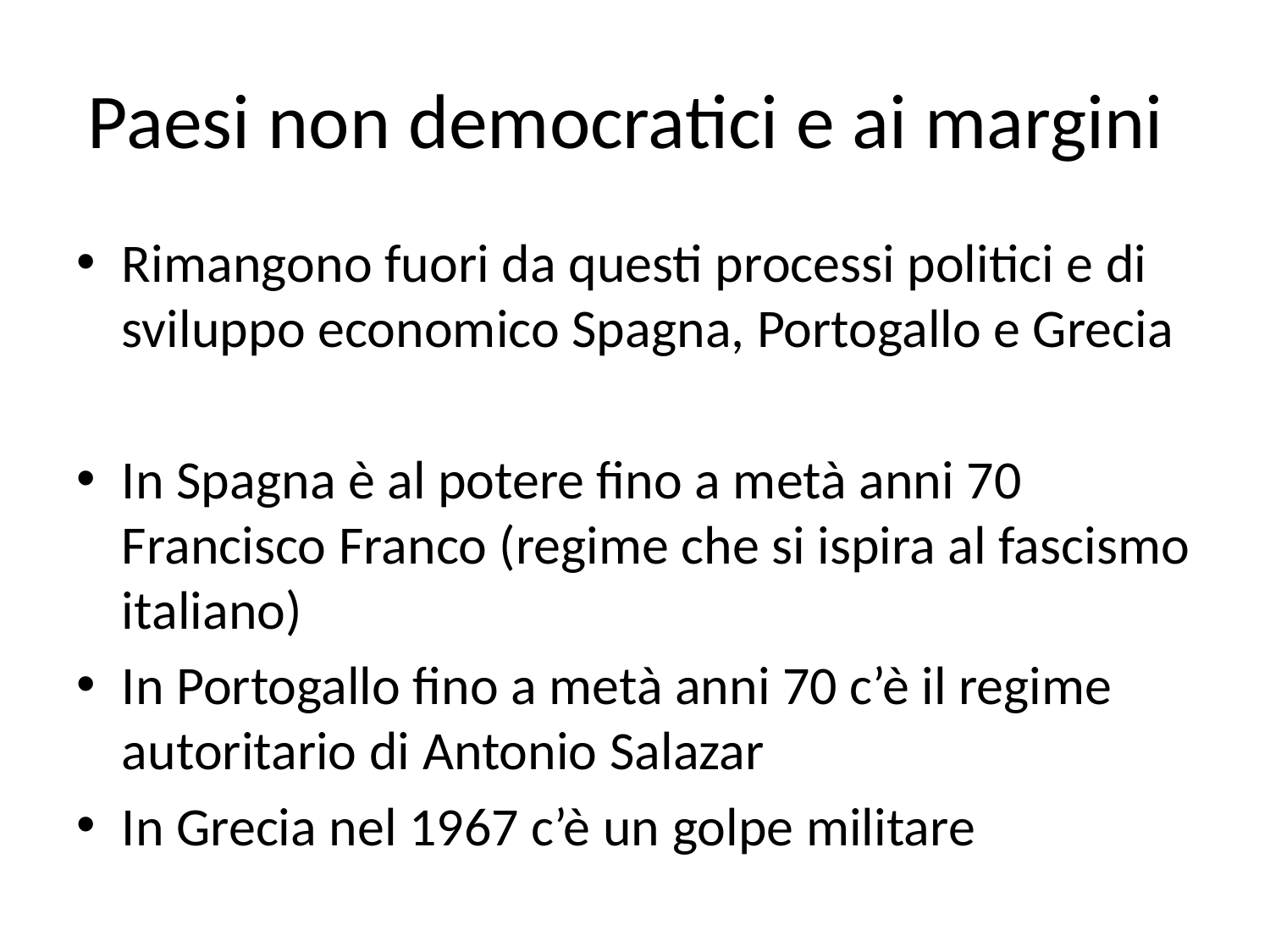

# Paesi non democratici e ai margini
Rimangono fuori da questi processi politici e di sviluppo economico Spagna, Portogallo e Grecia

In Spagna è al potere fino a metà anni 70 Francisco Franco (regime che si ispira al fascismo italiano)
In Portogallo fino a metà anni 70 c’è il regime autoritario di Antonio Salazar
In Grecia nel 1967 c’è un golpe militare